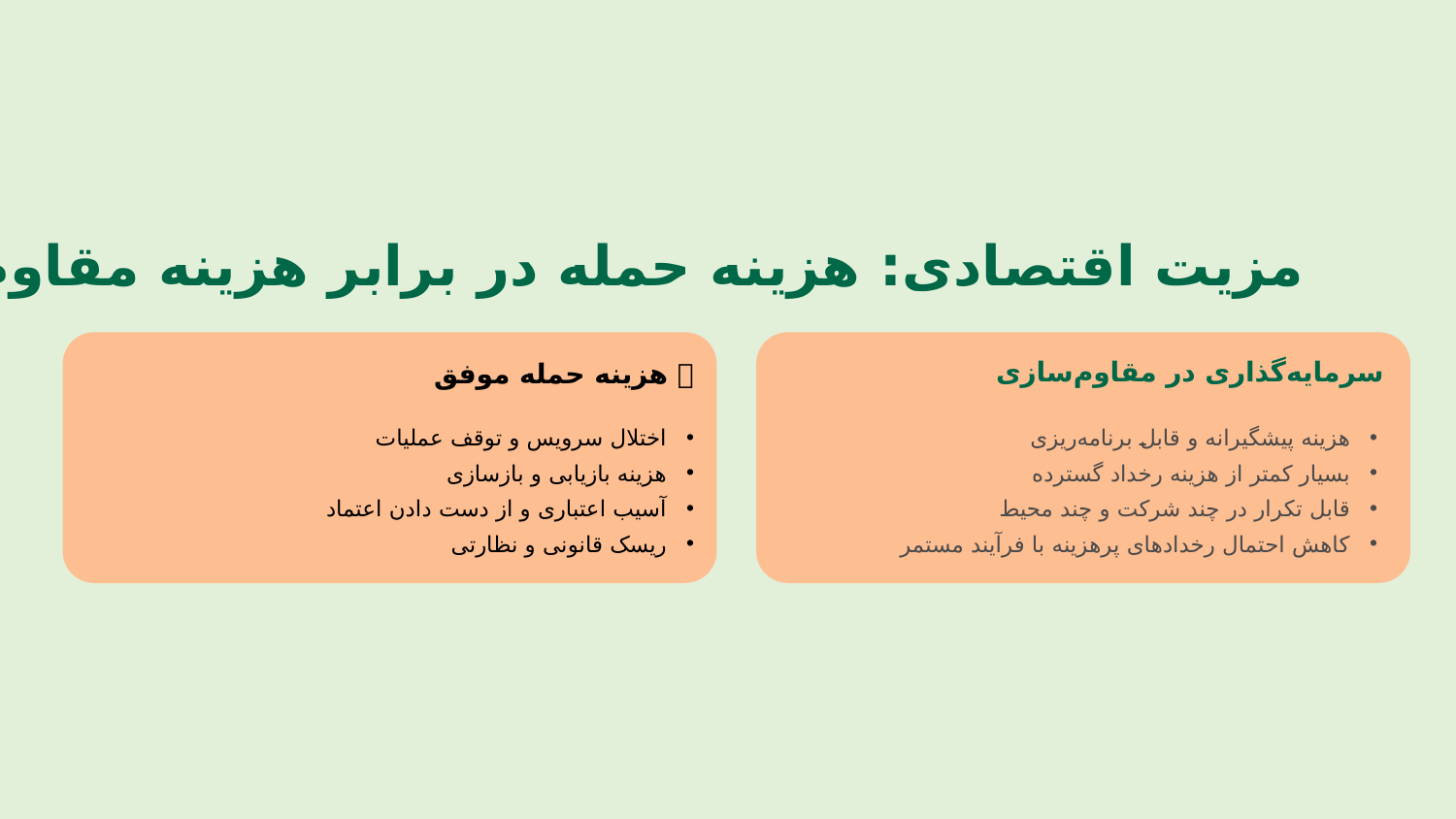

مزیت اقتصادی: هزینه حمله در برابر هزینه مقاوم‌سازی

🛡️ سرمایه‌گذاری در مقاوم‌سازی
💸 هزینه حمله موفق
اختلال سرویس و توقف عملیات
هزینه بازیابی و بازسازی
آسیب اعتباری و از دست دادن اعتماد
ریسک قانونی و نظارتی
هزینه پیشگیرانه و قابل برنامه‌ریزی
بسیار کمتر از هزینه رخداد گسترده
قابل تکرار در چند شرکت و چند محیط
کاهش احتمال رخدادهای پرهزینه با فرآیند مستمر